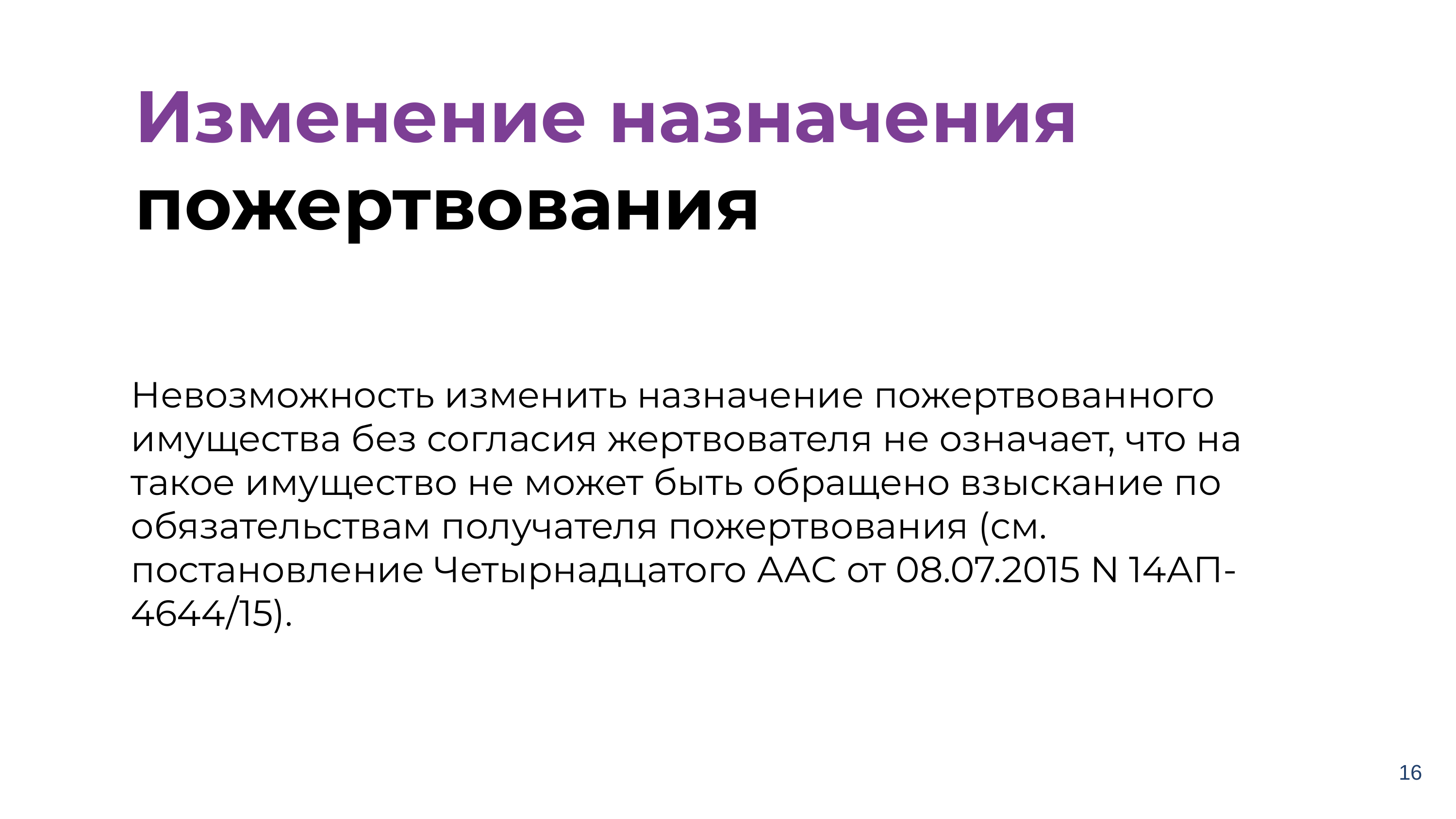

Изменение назначения пожертвования
Невозможность изменить назначение пожертвованного имущества без согласия жертвователя не означает, что на такое имущество не может быть обращено взыскание по обязательствам получателя пожертвования (см. постановление Четырнадцатого ААС от 08.07.2015 N 14АП-4644/15).

16